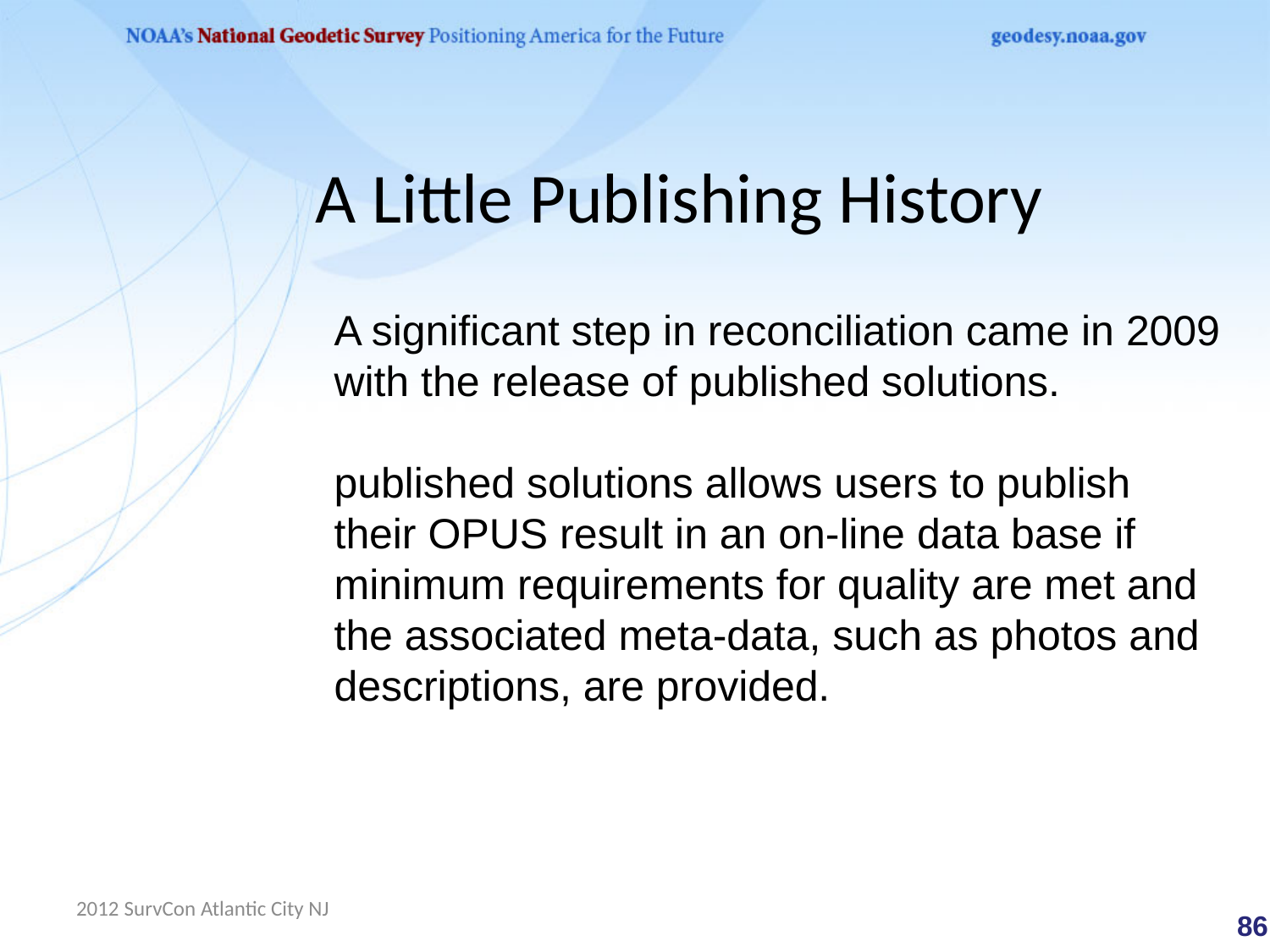

# A Little Publishing History
A significant step in reconciliation came in 2009 with the release of published solutions.

published solutions allows users to publish their OPUS result in an on-line data base if minimum requirements for quality are met and the associated meta-data, such as photos and descriptions, are provided.
2012 SurvCon Atlantic City NJ

 86